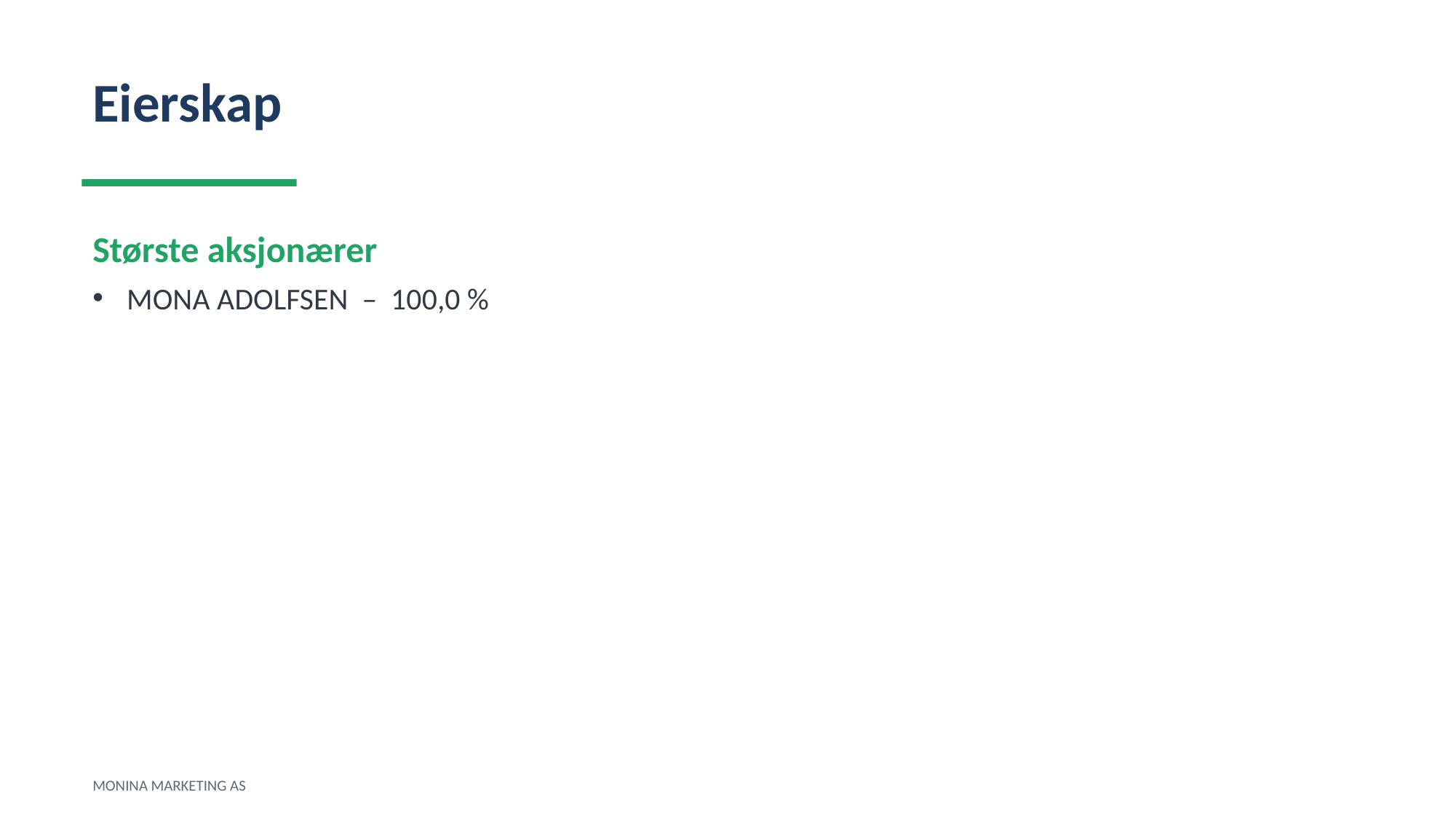

Eierskap

Største aksjonærer
MONA ADOLFSEN  –  100,0 %
MONINA MARKETING AS